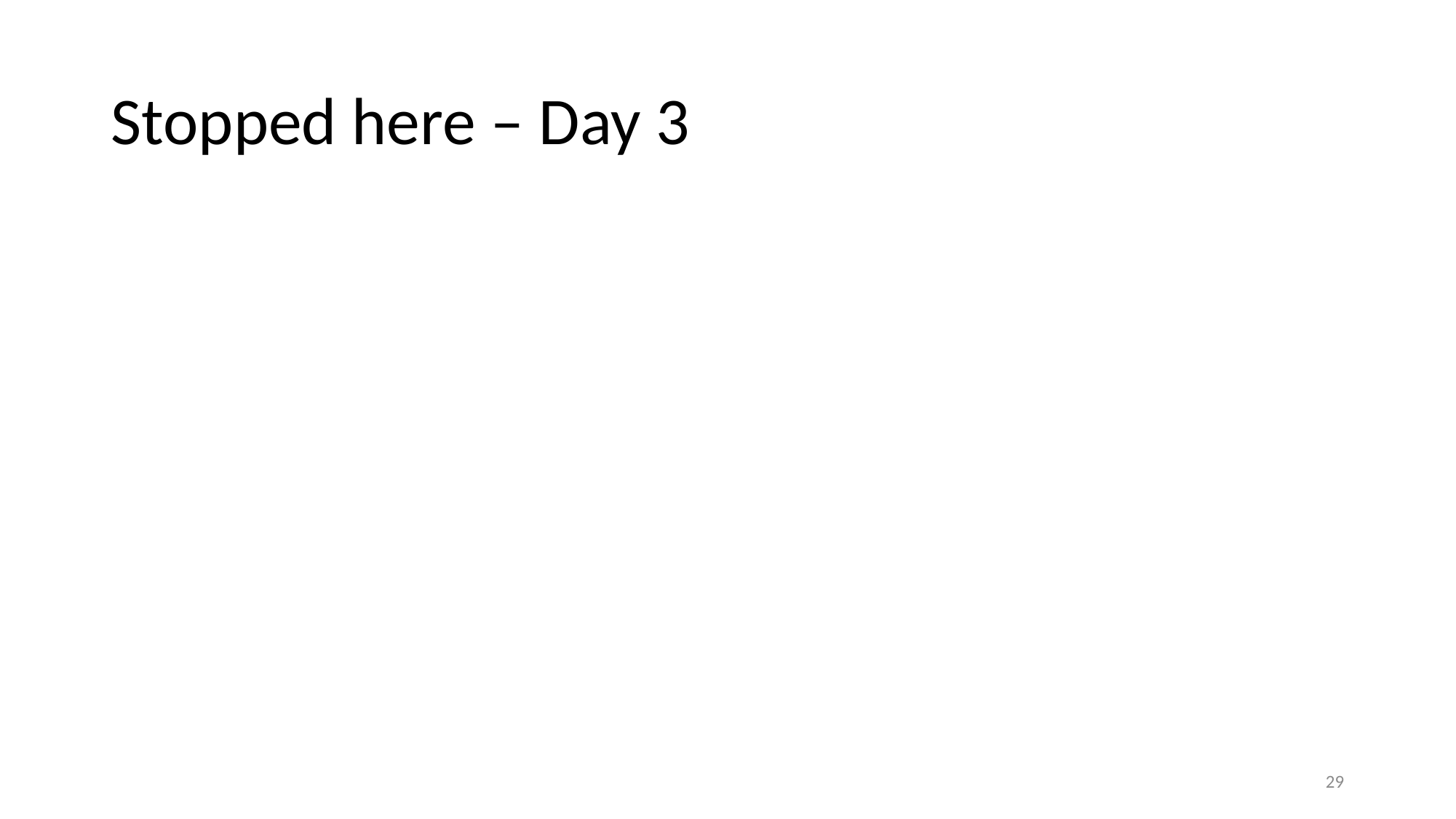

# Stopped here – Day 3

29